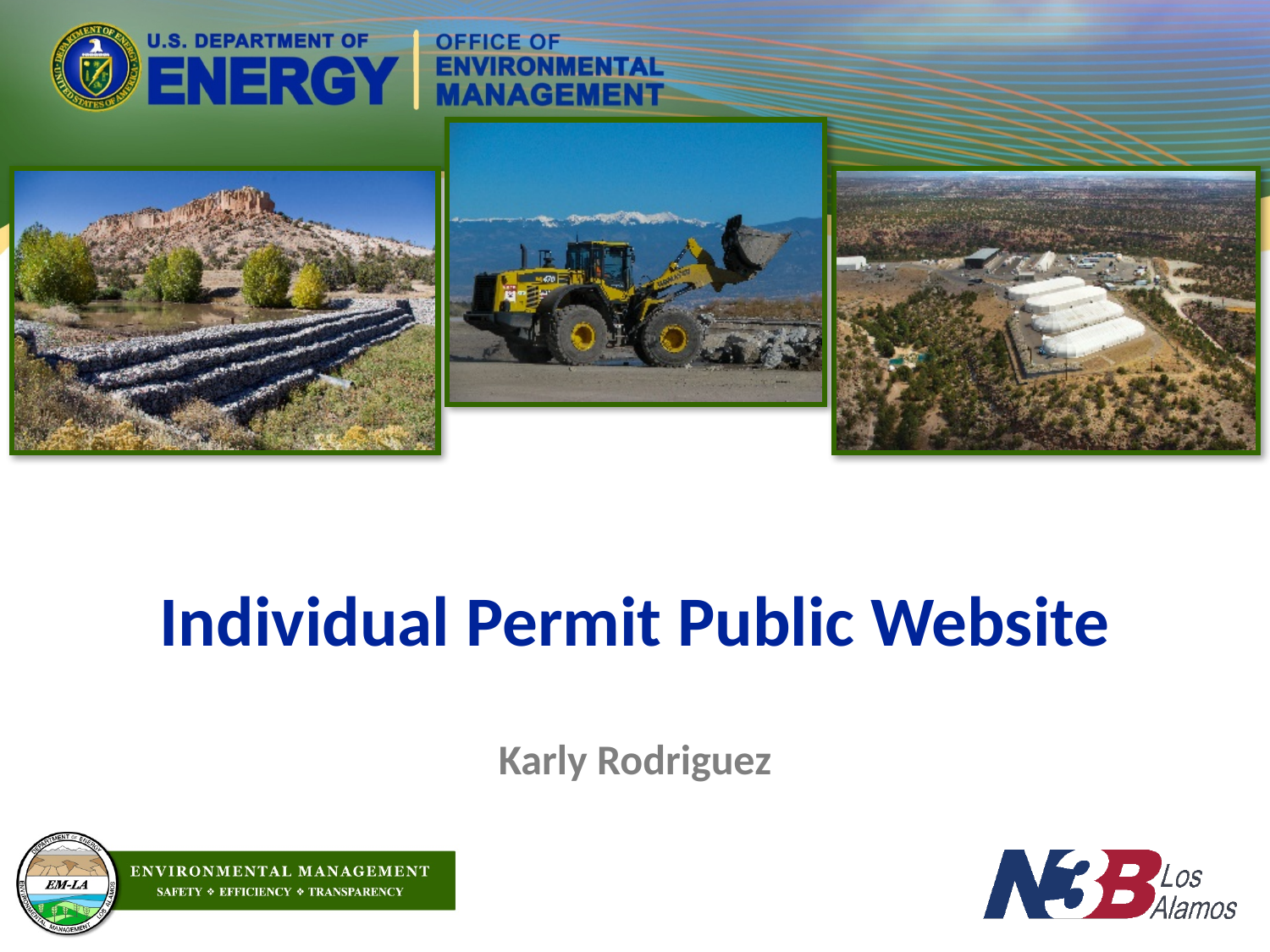

# Individual Permit Public Website
Karly Rodriguez